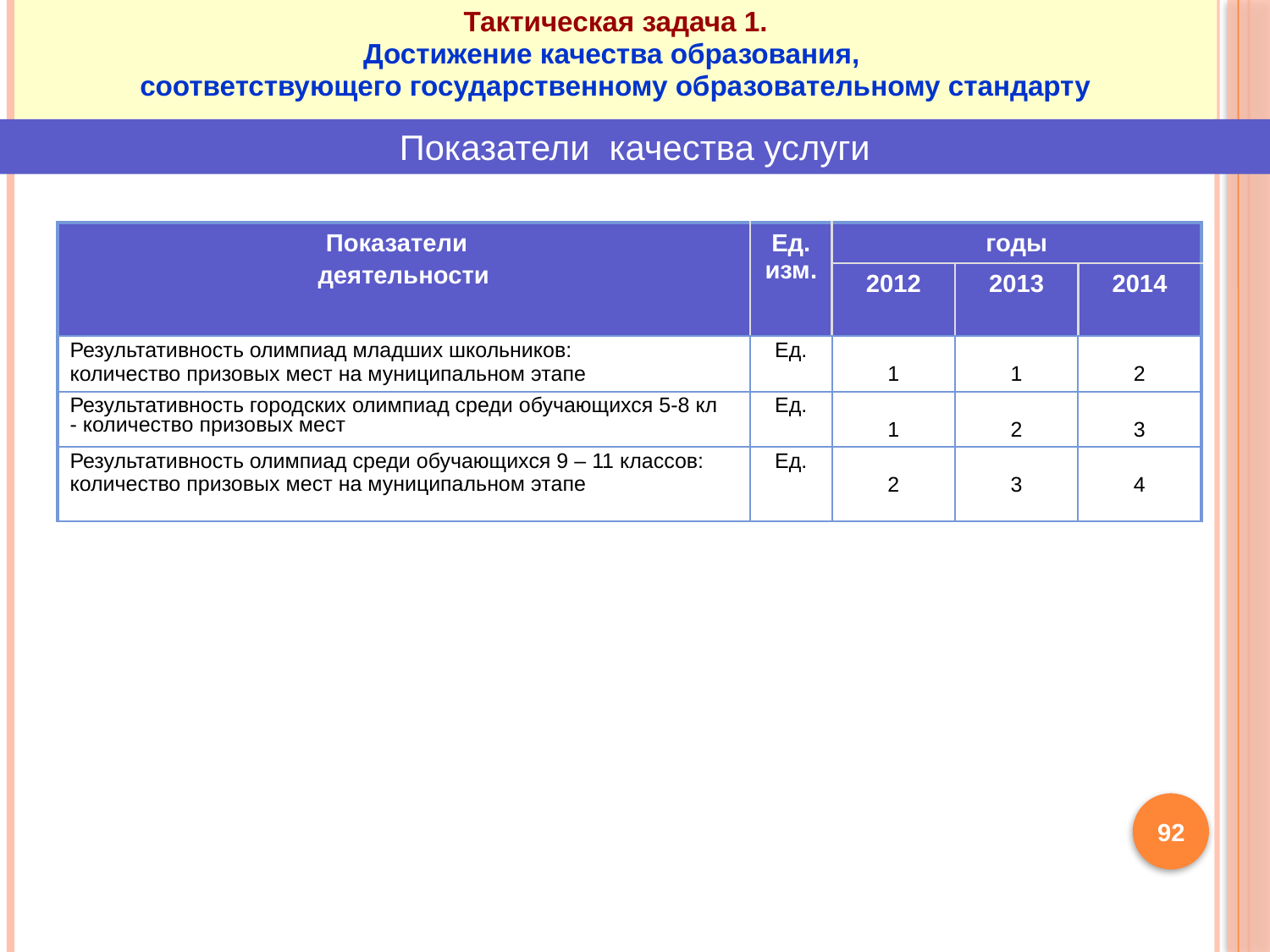

Тактическая задача 1.
Достижение качества образования,
соответствующего государственному образовательному стандарту
Показатели  качества услуги
| Показатели деятельности | Ед. изм. | годы |  |  |
| --- | --- | --- | --- | --- |
|  |  | 2012 | 2013 | 2014 |
| Результативность олимпиад младших школьников: количество призовых мест на муниципальном этапе | Ед. | 1 | 1 | 2 |
| Результативность городских олимпиад среди обучающихся 5-8 кл - количество призовых мест | Ед. | 1 | 2 | 3 |
| Результативность олимпиад среди обучающихся 9 – 11 классов: количество призовых мест на муниципальном этапе | Ед. | 2 | 3 | 4 |
92
92